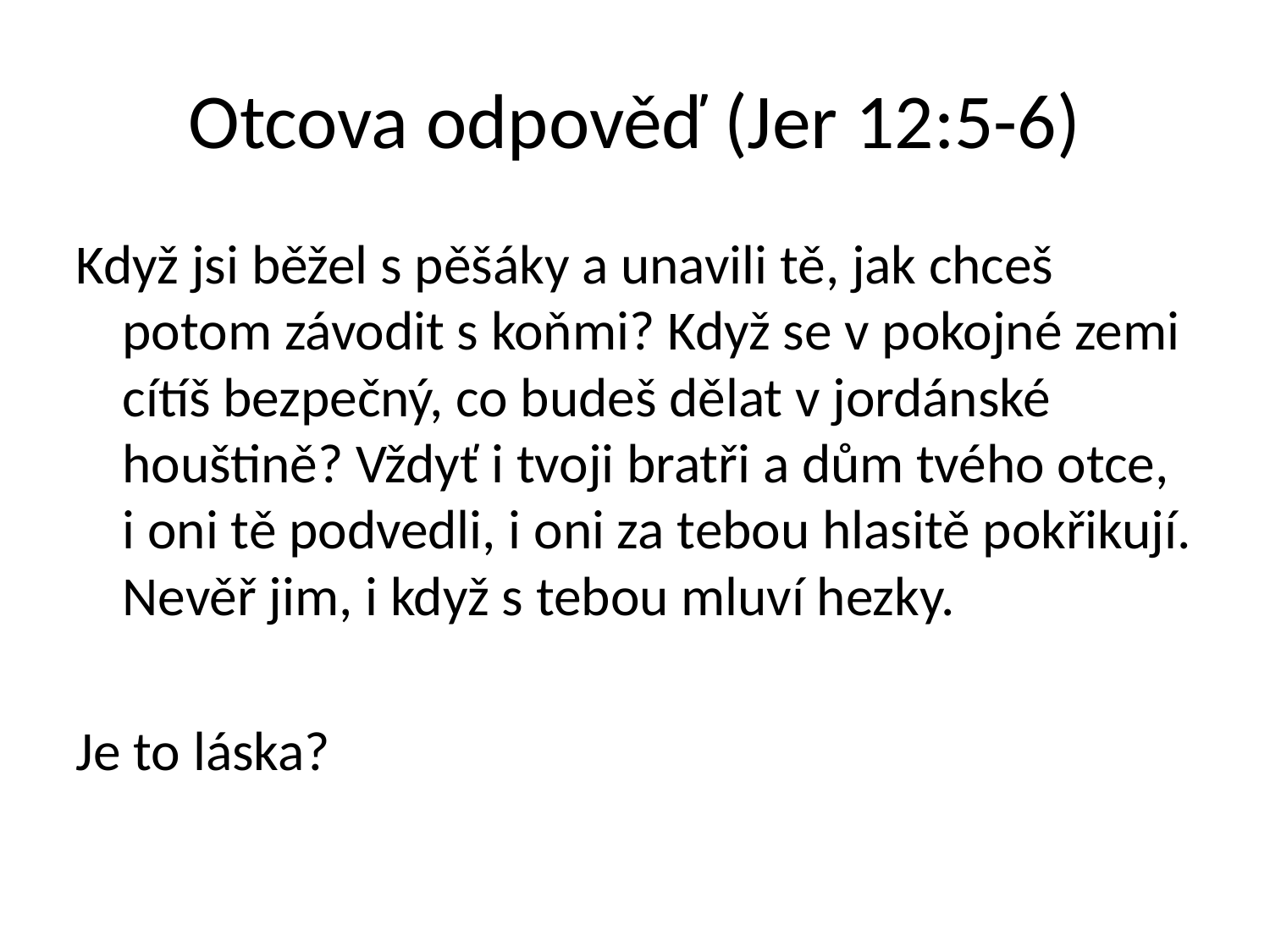

Otcova odpověď (Jer 12:5-6)
Když jsi běžel s pěšáky a unavili tě, jak chceš potom závodit s koňmi? Když se v pokojné zemi cítíš bezpečný, co budeš dělat v jordánské houštině? Vždyť i tvoji bratři a dům tvého otce, i oni tě podvedli, i oni za tebou hlasitě pokřikují. Nevěř jim, i když s tebou mluví hezky.

Je to láska?